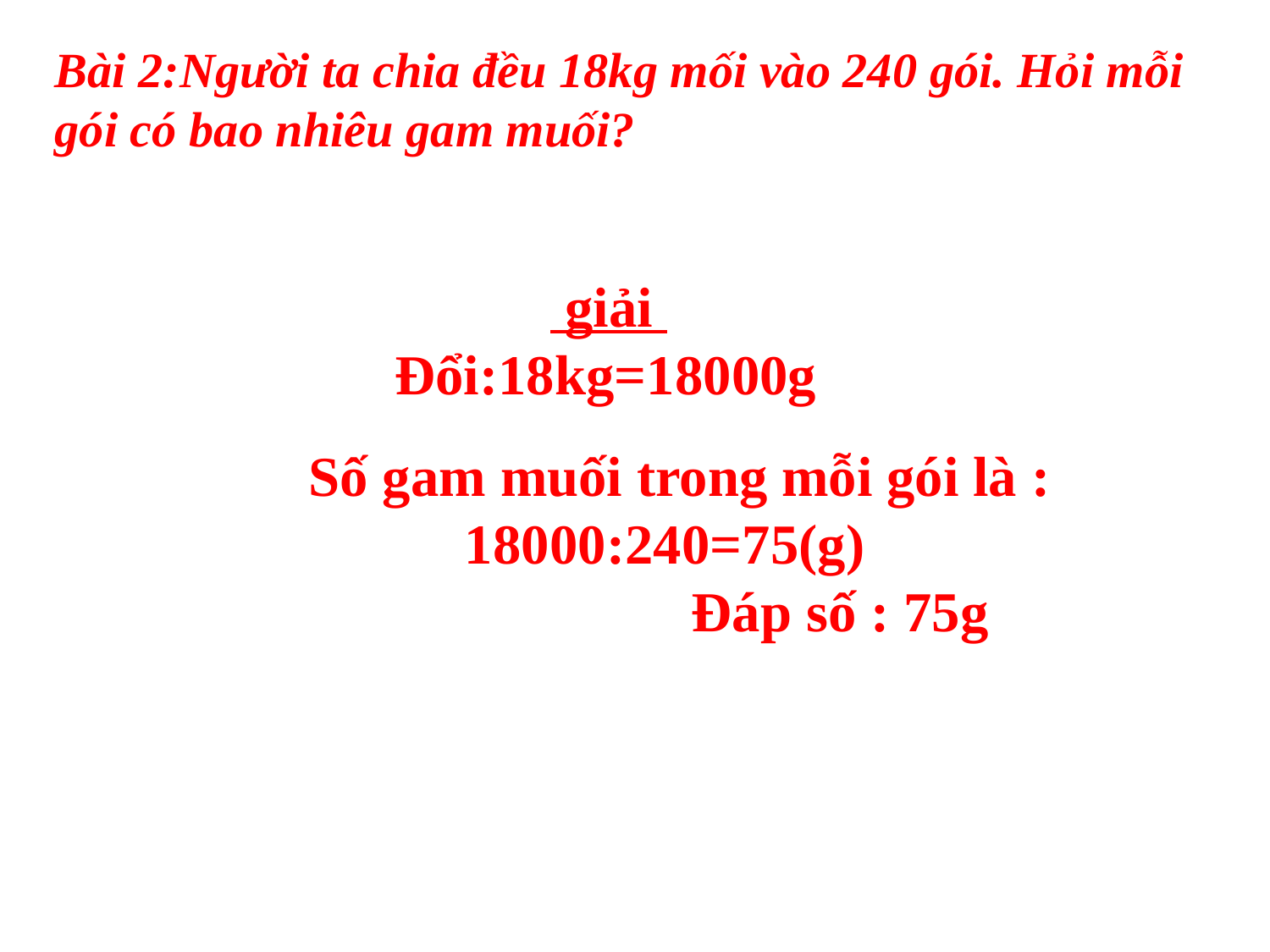

Bài 2:Người ta chia đều 18kg mối vào 240 gói. Hỏi mỗi gói có bao nhiêu gam muối?
                              giải
                  Đổi:18kg=18000g
Số gam muối trong mỗi gói là :
           18000:240=75(g)
                           Đáp số : 75g